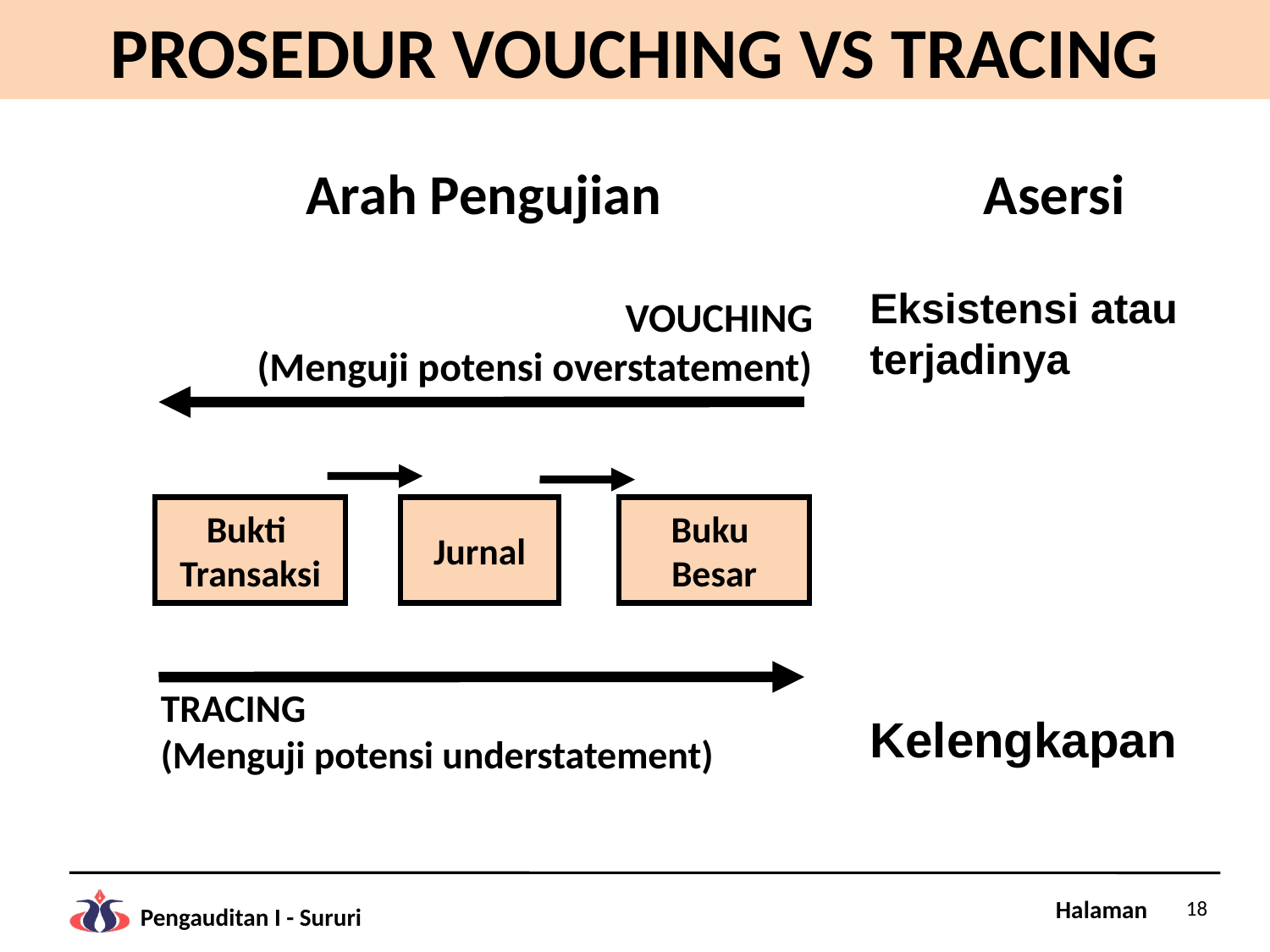

# PROSEDUR VOUCHING VS TRACING
Arah Pengujian
Asersi
Eksistensi atau
terjadinya
VOUCHING
(Menguji potensi overstatement)

Bukti
Transaksi
Jurnal
Buku
Besar
TRACING
(Menguji potensi understatement)

Kelengkapan
18